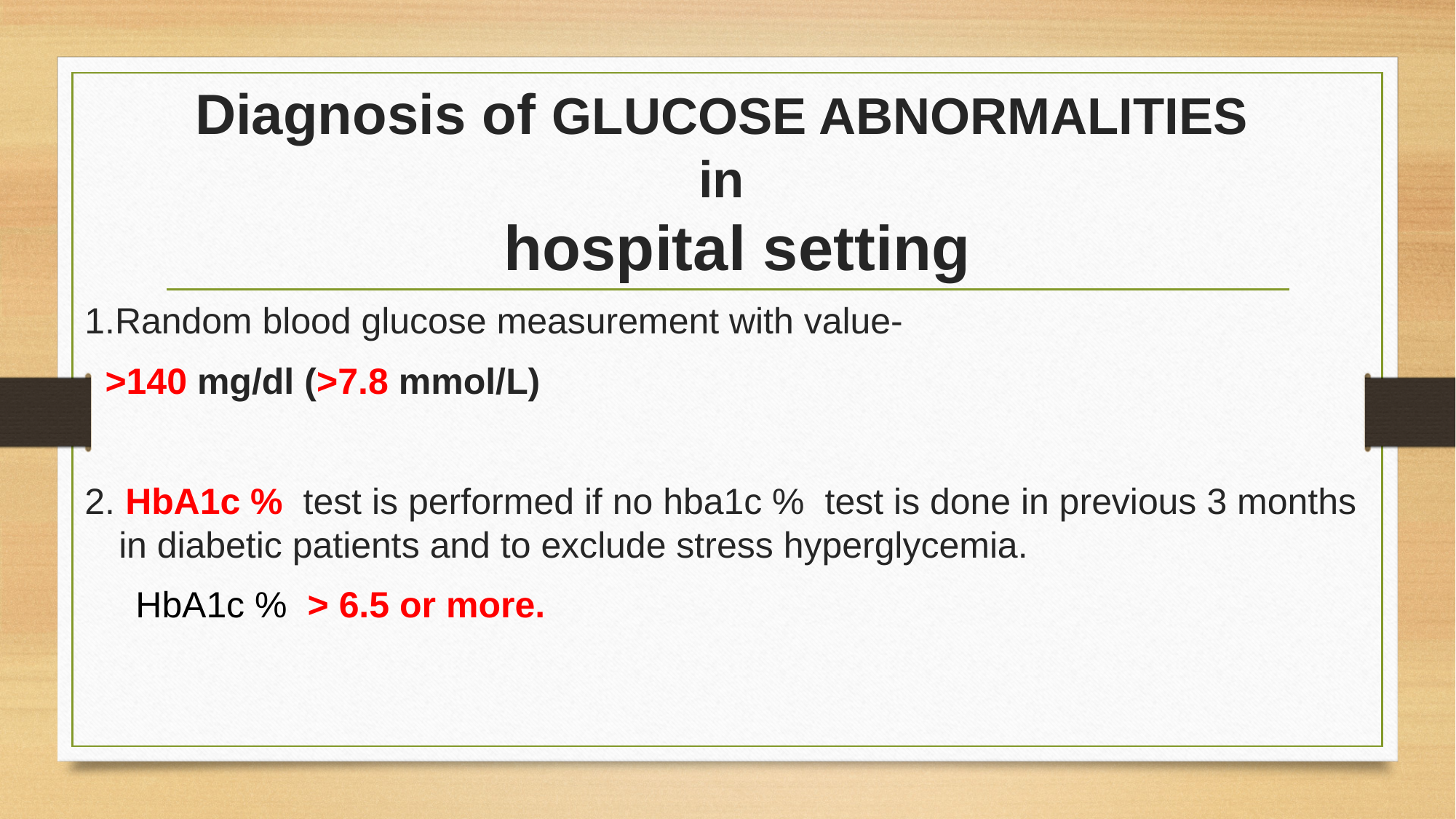

# Diagnosis of GLUCOSE ABNORMALITIES in hospital setting
1.Random blood glucose measurement with value-
  >140 mg/dl (>7.8 mmol/L)

2. HbA1c %  test is performed if no hba1c %  test is done in previous 3 months in diabetic patients and to exclude stress hyperglycemia.
     HbA1c %  > 6.5 or more.